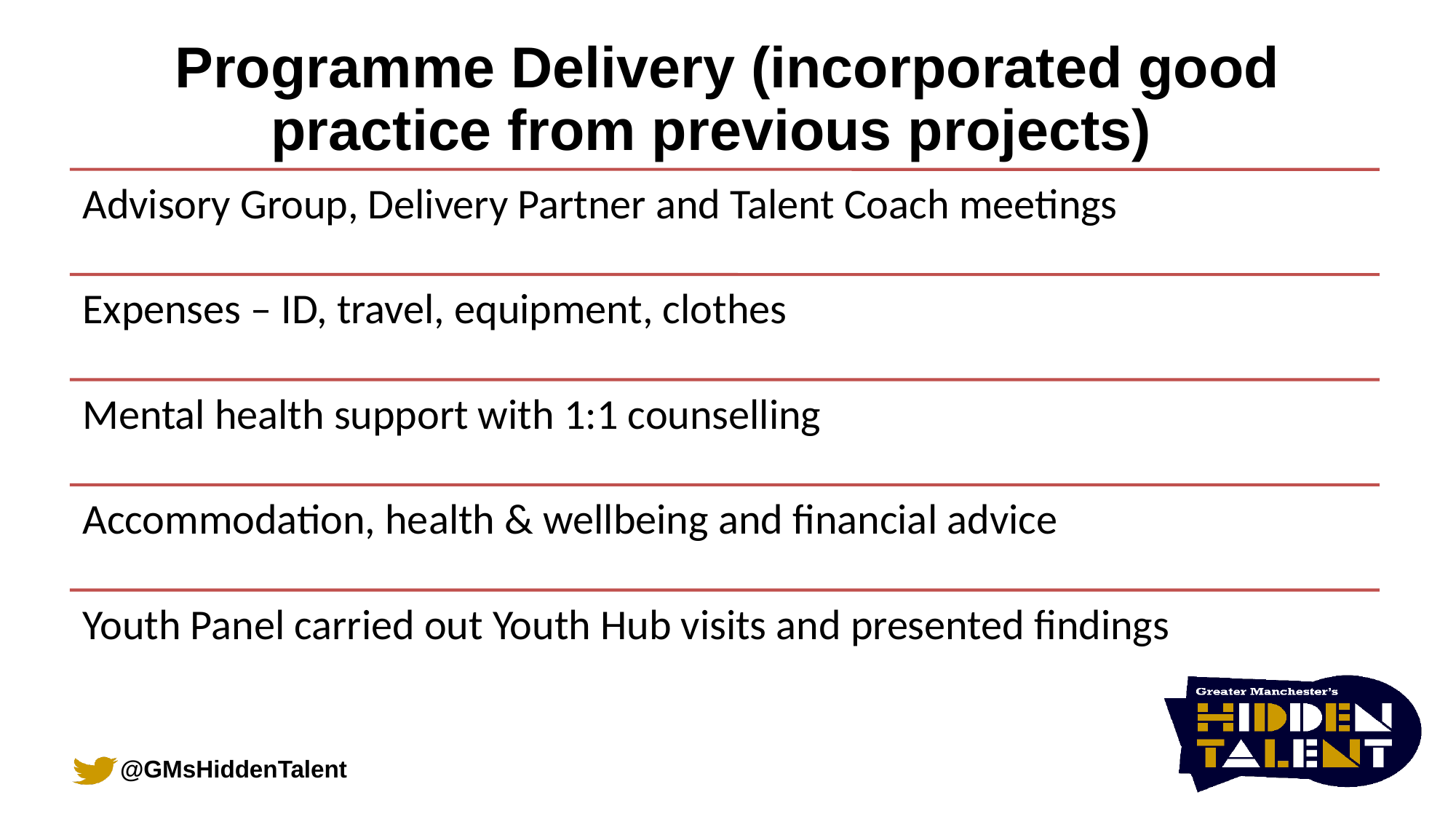

# Programme Delivery (incorporated good practice from previous projects)
Advisory Group, Delivery Partner and Talent Coach meetings
Expenses – ID, travel, equipment, clothes
Mental health support with 1:1 counselling
Accommodation, health & wellbeing and financial advice
Youth Panel carried out Youth Hub visits and presented findings